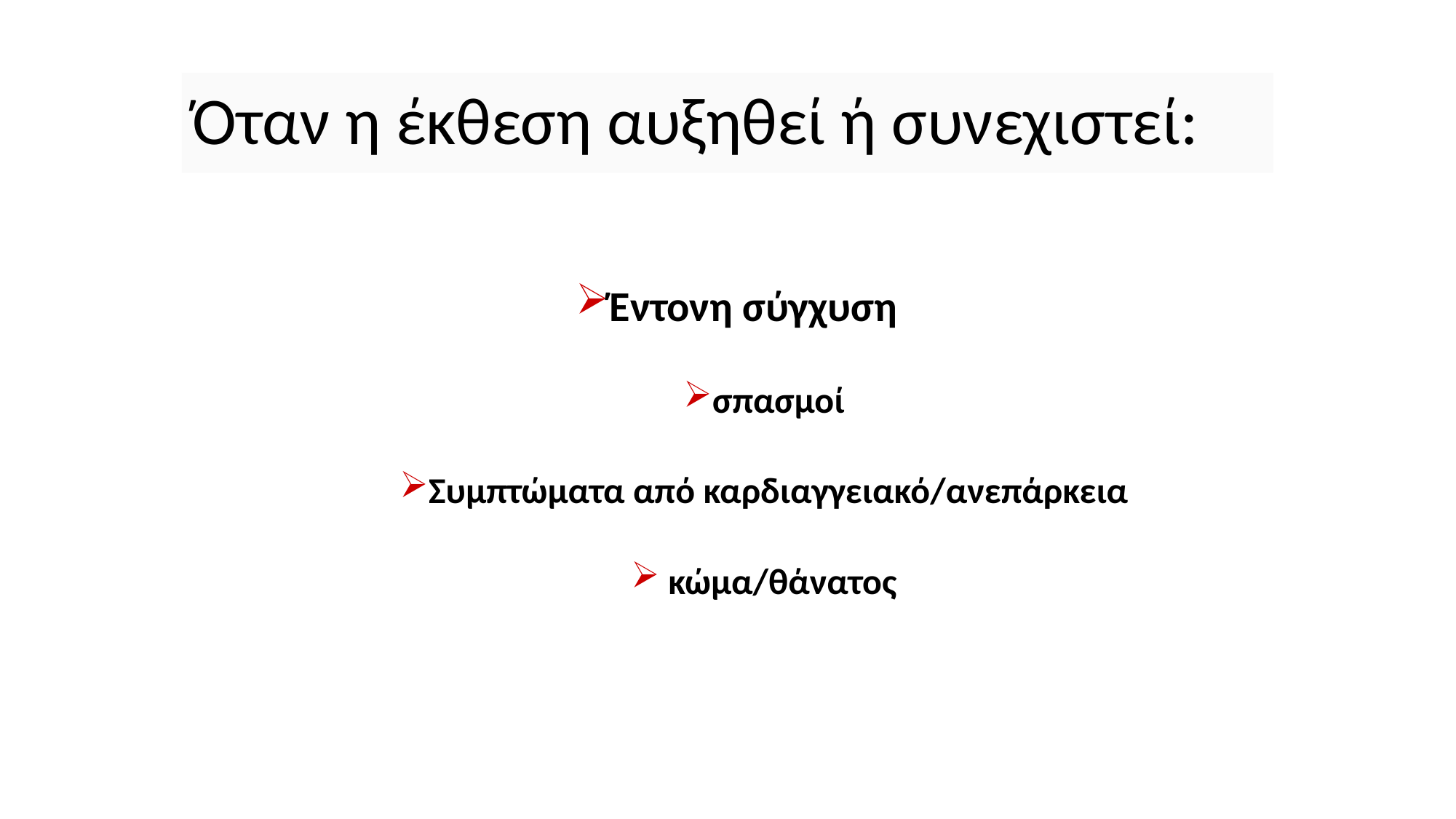

# Όταν η έκθεση αυξηθεί ή συνεχιστεί:
Έντονη σύγχυση
σπασμοί
Συμπτώματα από καρδιαγγειακό/ανεπάρκεια
 κώμα/θάνατος